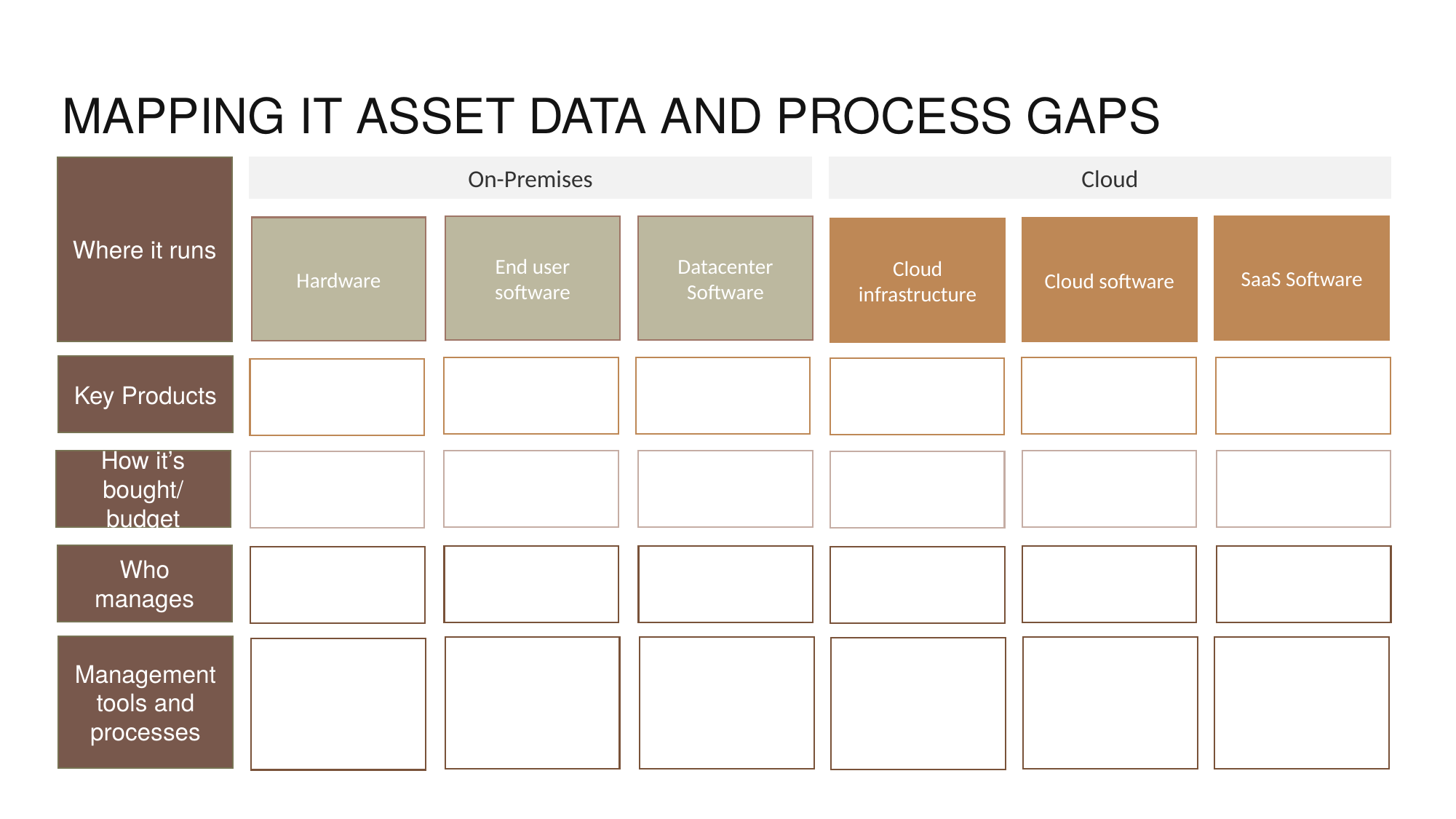

# Mapping it Asset data and process gaps
Where it runs
On-Premises
Cloud
End user software
Datacenter Software
SaaS Software
Hardware
Cloud software
Cloud infrastructure
Key Products

How it’s bought/ budget

Who manages

Management tools and processes